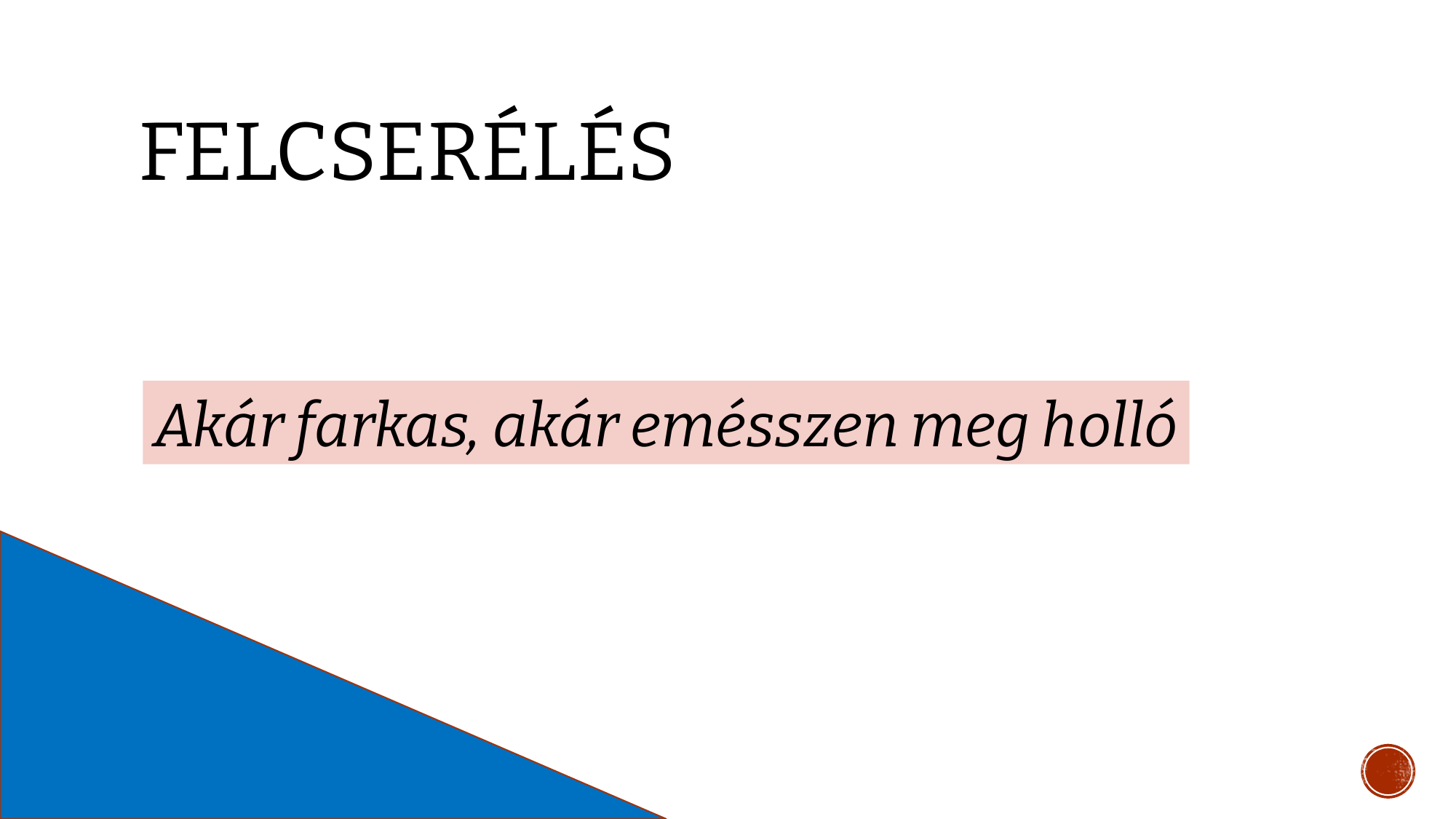

# felcserélés
Akár farkas, akár emésszen meg holló